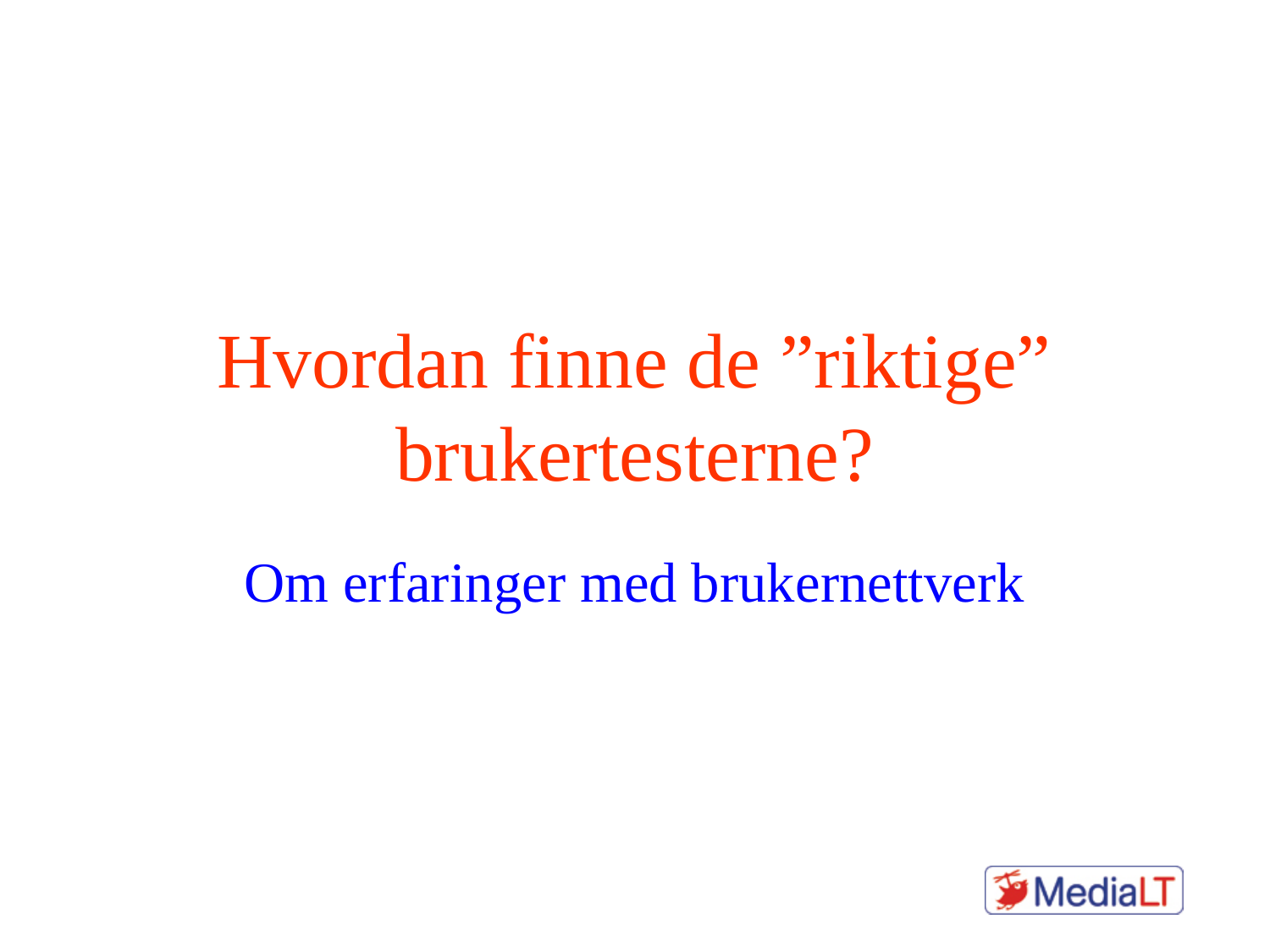

# Hvordan finne de ”riktige” brukertesterne?
Om erfaringer med brukernettverk